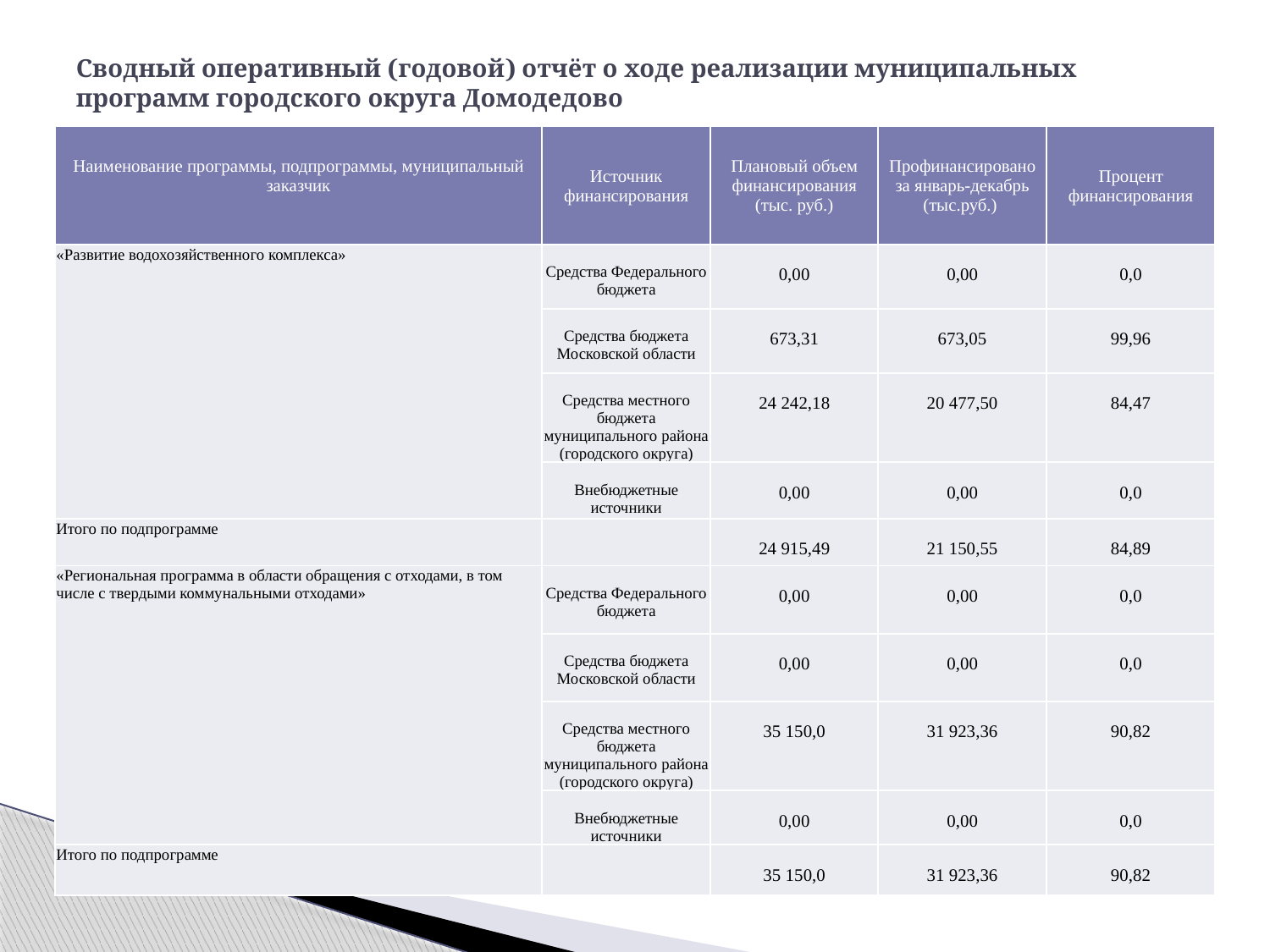

# Сводный оперативный (годовой) отчёт о ходе реализации муниципальных программ городского округа Домодедово
| Наименование программы, подпрограммы, муниципальный заказчик | Источник финансирования | Плановый объем финансирования (тыс. руб.) | Профинансировано за январь-декабрь (тыс.руб.) | Процент финансирования |
| --- | --- | --- | --- | --- |
| «Развитие водохозяйственного комплекса» | Средства Федерального бюджета | 0,00 | 0,00 | 0,0 |
|  | Средства бюджета Московской области | 673,31 | 673,05 | 99,96 |
|  | Средства местного бюджета муниципального района (городского округа) | 24 242,18 | 20 477,50 | 84,47 |
|  | Внебюджетные источники | 0,00 | 0,00 | 0,0 |
| Итого по подпрограмме |  | 24 915,49 | 21 150,55 | 84,89 |
| «Региональная программа в области обращения с отходами, в том числе с твердыми коммунальными отходами» | Средства Федерального бюджета | 0,00 | 0,00 | 0,0 |
|  | Средства бюджета Московской области | 0,00 | 0,00 | 0,0 |
|  | Средства местного бюджета муниципального района (городского округа) | 35 150,0 | 31 923,36 | 90,82 |
|  | Внебюджетные источники | 0,00 | 0,00 | 0,0 |
| Итого по подпрограмме |  | 35 150,0 | 31 923,36 | 90,82 |